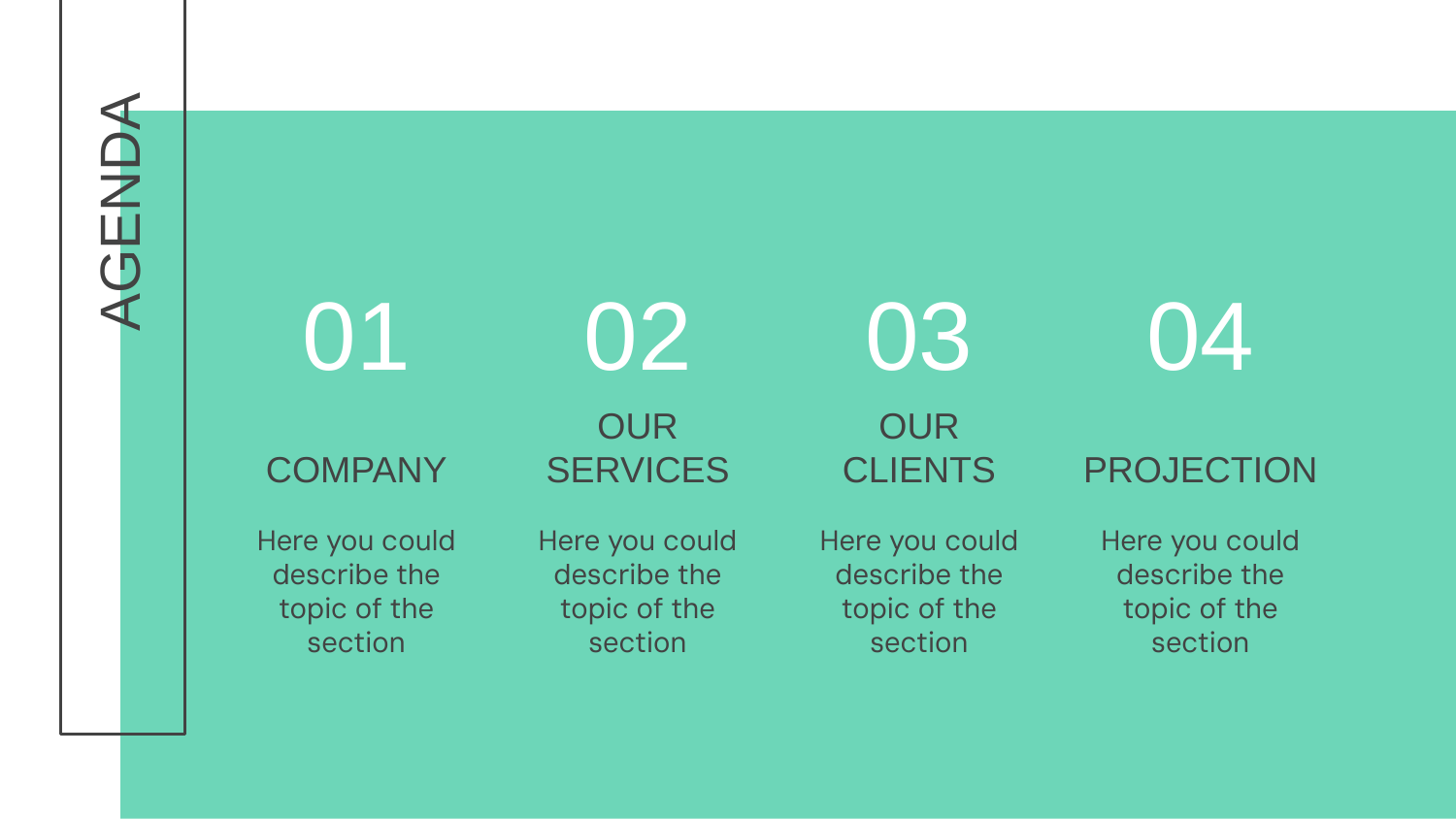

# AGENDA
01
02
03
04
COMPANY
OUR SERVICES
OUR CLIENTS
PROJECTION
Here you could describe the
topic of the section

Here you could describe the
topic of the section

Here you could describe the
topic of the section

Here you could describe the
topic of the section